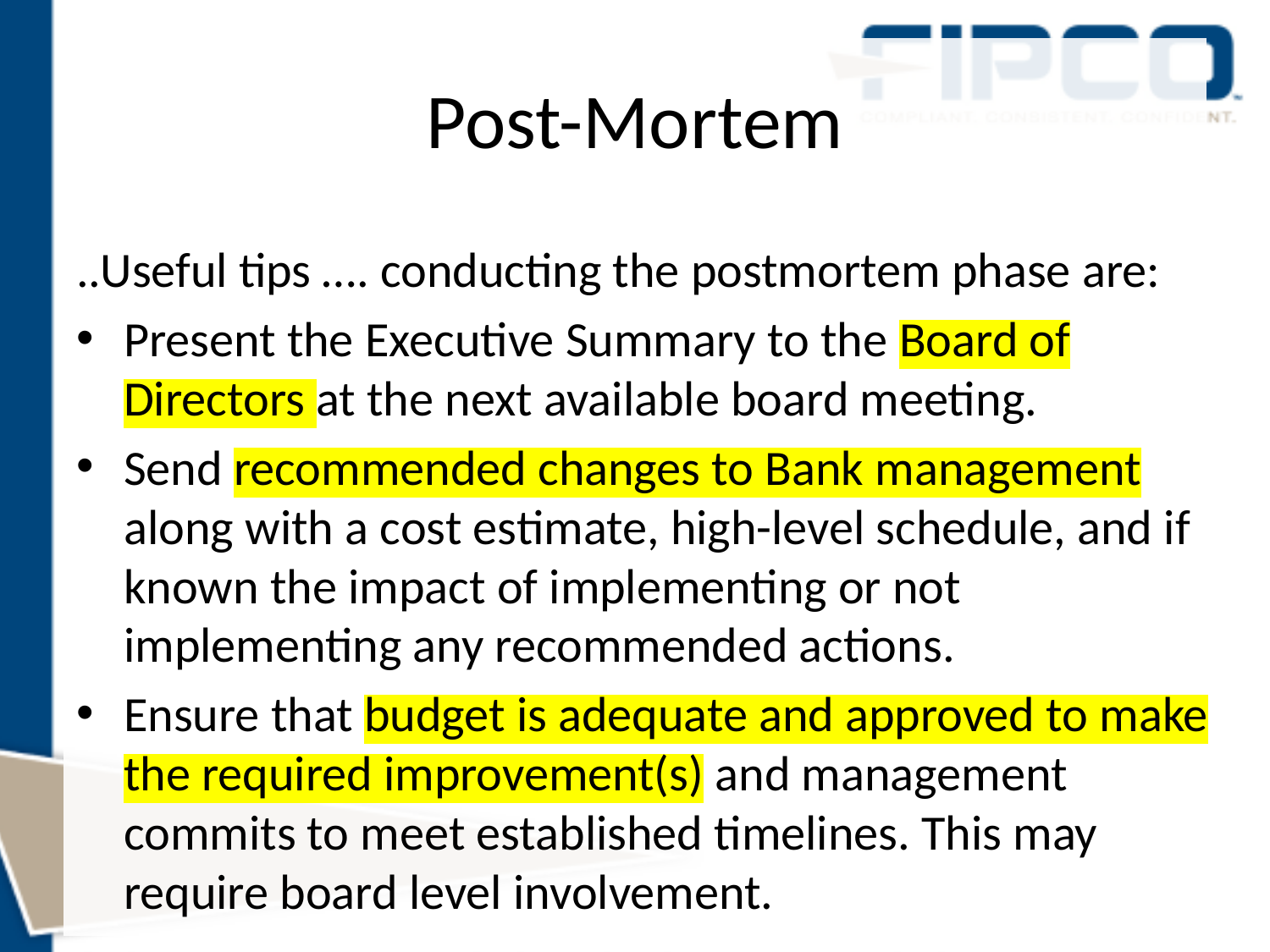

# Post-Mortem
..Useful tips …. conducting the postmortem phase are:
Present the Executive Summary to the Board of Directors at the next available board meeting.
Send recommended changes to Bank management along with a cost estimate, high-level schedule, and if known the impact of implementing or not implementing any recommended actions.
Ensure that budget is adequate and approved to make the required improvement(s) and management commits to meet established timelines. This may require board level involvement.